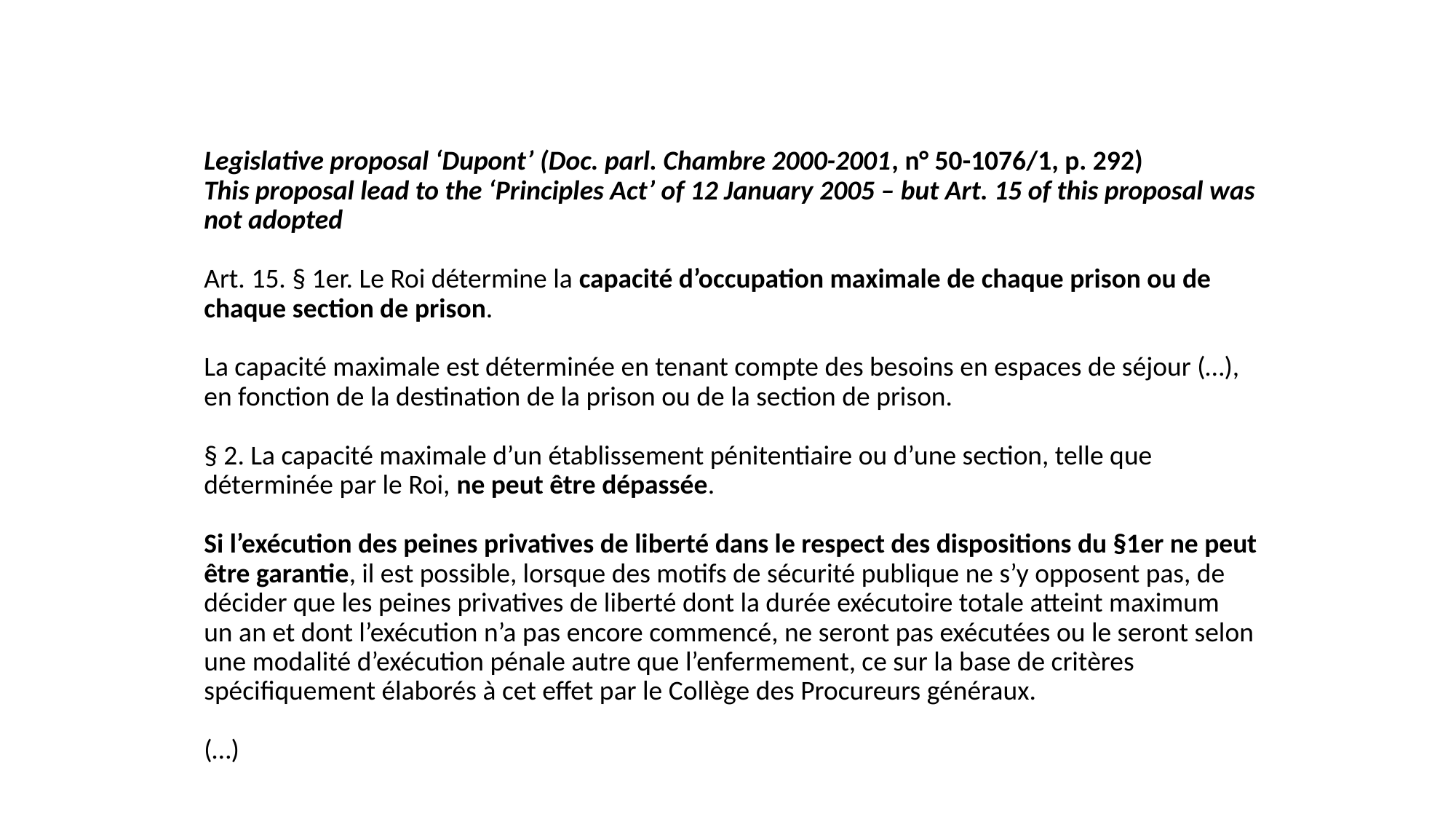

# Legislative proposal ‘Dupont’ (Doc. parl. Chambre 2000-2001, n° 50-1076/1, p. 292) This proposal lead to the ‘Principles Act’ of 12 January 2005 – but Art. 15 of this proposal was not adopted Art. 15. § 1er. Le Roi détermine la capacité d’occupation maximale de chaque prison ou de chaque section de prison. La capacité maximale est déterminée en tenant compte des besoins en espaces de séjour (…), en fonction de la destination de la prison ou de la section de prison. § 2. La capacité maximale d’un établissement pénitentiaire ou d’une section, telle que déterminée par le Roi, ne peut être dépassée. Si l’exécution des peines privatives de liberté dans le respect des dispositions du §1er ne peut être garantie, il est possible, lorsque des motifs de sécurité publique ne s’y opposent pas, de décider que les peines privatives de liberté dont la durée exécutoire totale atteint maximum un an et dont l’exécution n’a pas encore commencé, ne seront pas exécutées ou le seront selon une modalité d’exécution pénale autre que l’enfermement, ce sur la base de critères spécifiquement élaborés à cet effet par le Collège des Procureurs généraux. (…)